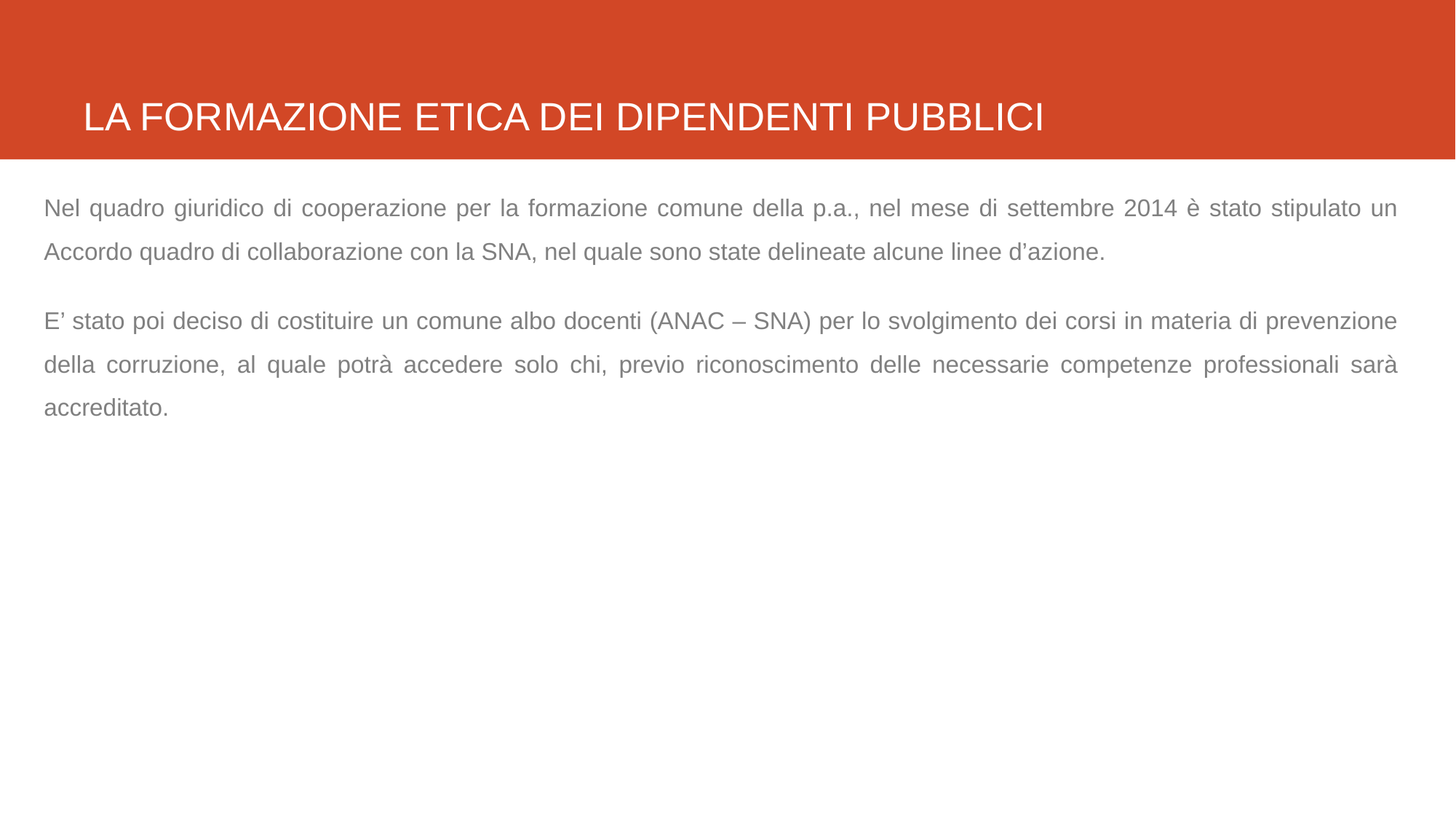

# LA FORMAZIONE ETICA DEI DIPENDENTI PUBBLICI
Nel quadro giuridico di cooperazione per la formazione comune della p.a., nel mese di settembre 2014 è stato stipulato un Accordo quadro di collaborazione con la SNA, nel quale sono state delineate alcune linee d’azione.
E’ stato poi deciso di costituire un comune albo docenti (ANAC – SNA) per lo svolgimento dei corsi in materia di prevenzione della corruzione, al quale potrà accedere solo chi, previo riconoscimento delle necessarie competenze professionali sarà accreditato.